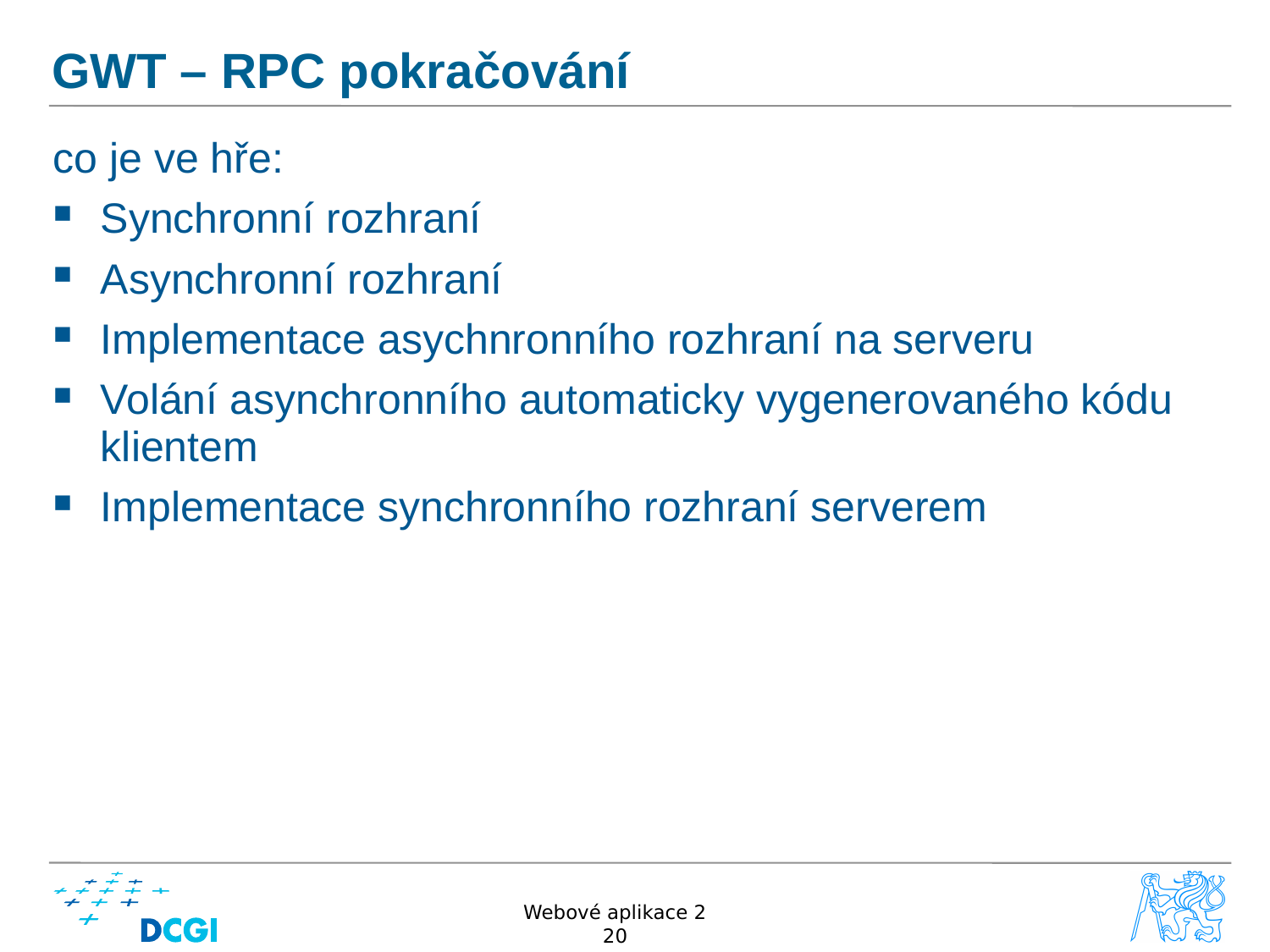

# GWT – RPC pokračování
co je ve hře:
Synchronní rozhraní
Asynchronní rozhraní
Implementace asychnronního rozhraní na serveru
Volání asynchronního automaticky vygenerovaného kódu klientem
Implementace synchronního rozhraní serverem